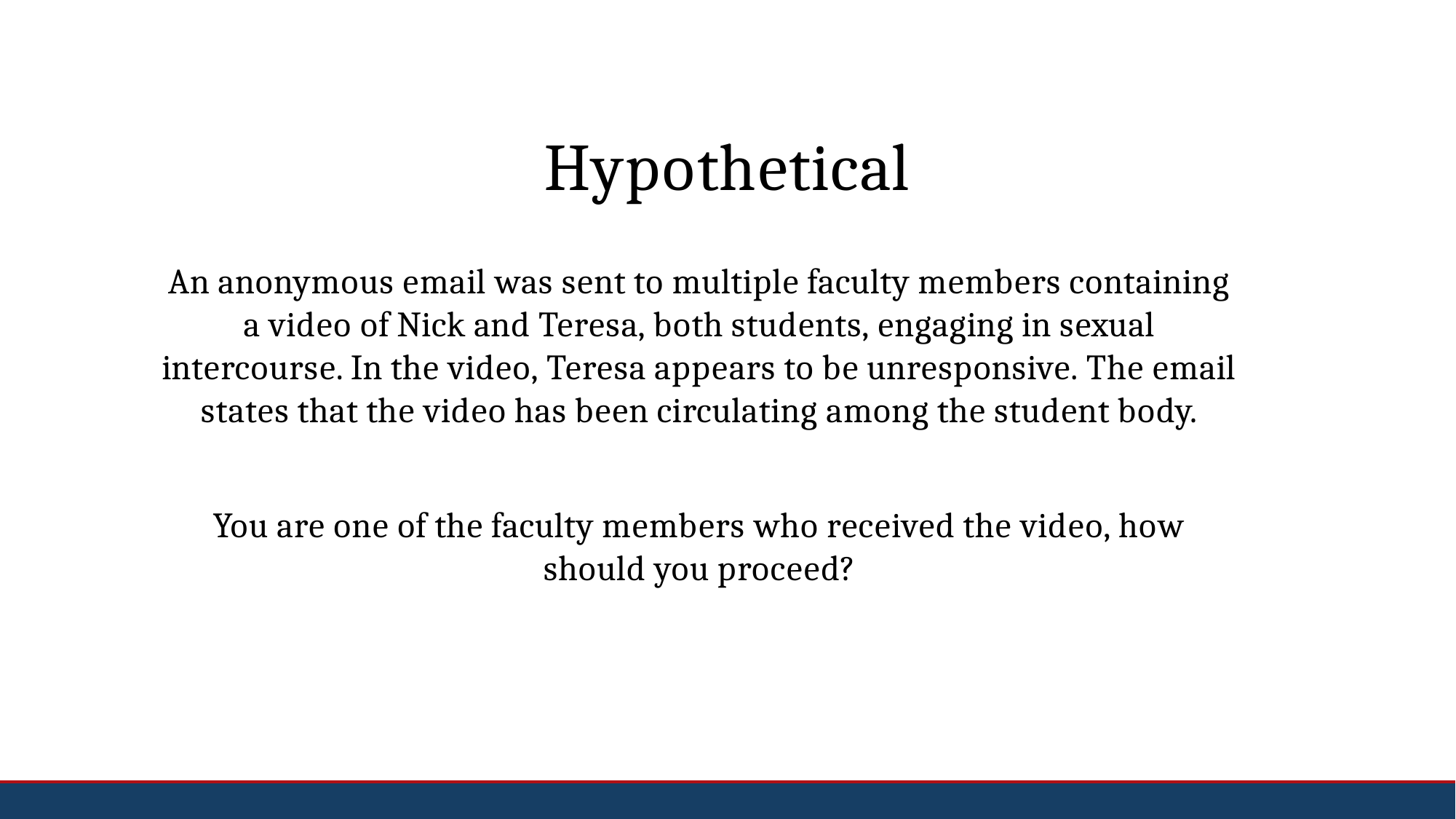

# Hypothetical
An anonymous email was sent to multiple faculty members containing a video of Nick and Teresa, both students, engaging in sexual intercourse. In the video, Teresa appears to be unresponsive. The email states that the video has been circulating among the student body.

You are one of the faculty members who received the video, how should you proceed?